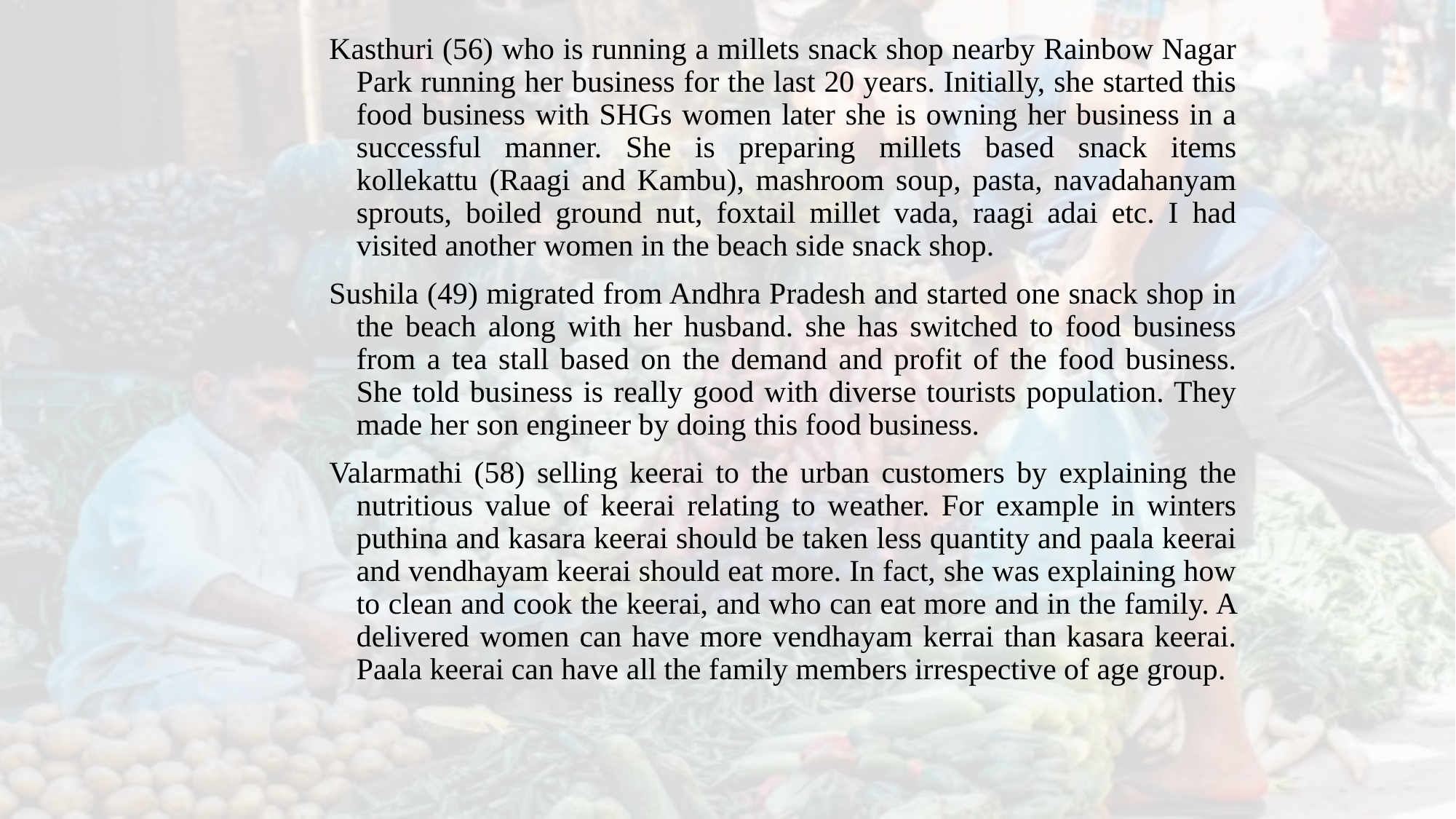

Kasthuri (56) who is running a millets snack shop nearby Rainbow Nagar Park running her business for the last 20 years. Initially, she started this food business with SHGs women later she is owning her business in a successful manner. She is preparing millets based snack items kollekattu (Raagi and Kambu), mashroom soup, pasta, navadahanyam sprouts, boiled ground nut, foxtail millet vada, raagi adai etc. I had visited another women in the beach side snack shop.
Sushila (49) migrated from Andhra Pradesh and started one snack shop in the beach along with her husband. she has switched to food business from a tea stall based on the demand and profit of the food business. She told business is really good with diverse tourists population. They made her son engineer by doing this food business.
Valarmathi (58) selling keerai to the urban customers by explaining the nutritious value of keerai relating to weather. For example in winters puthina and kasara keerai should be taken less quantity and paala keerai and vendhayam keerai should eat more. In fact, she was explaining how to clean and cook the keerai, and who can eat more and in the family. A delivered women can have more vendhayam kerrai than kasara keerai. Paala keerai can have all the family members irrespective of age group.